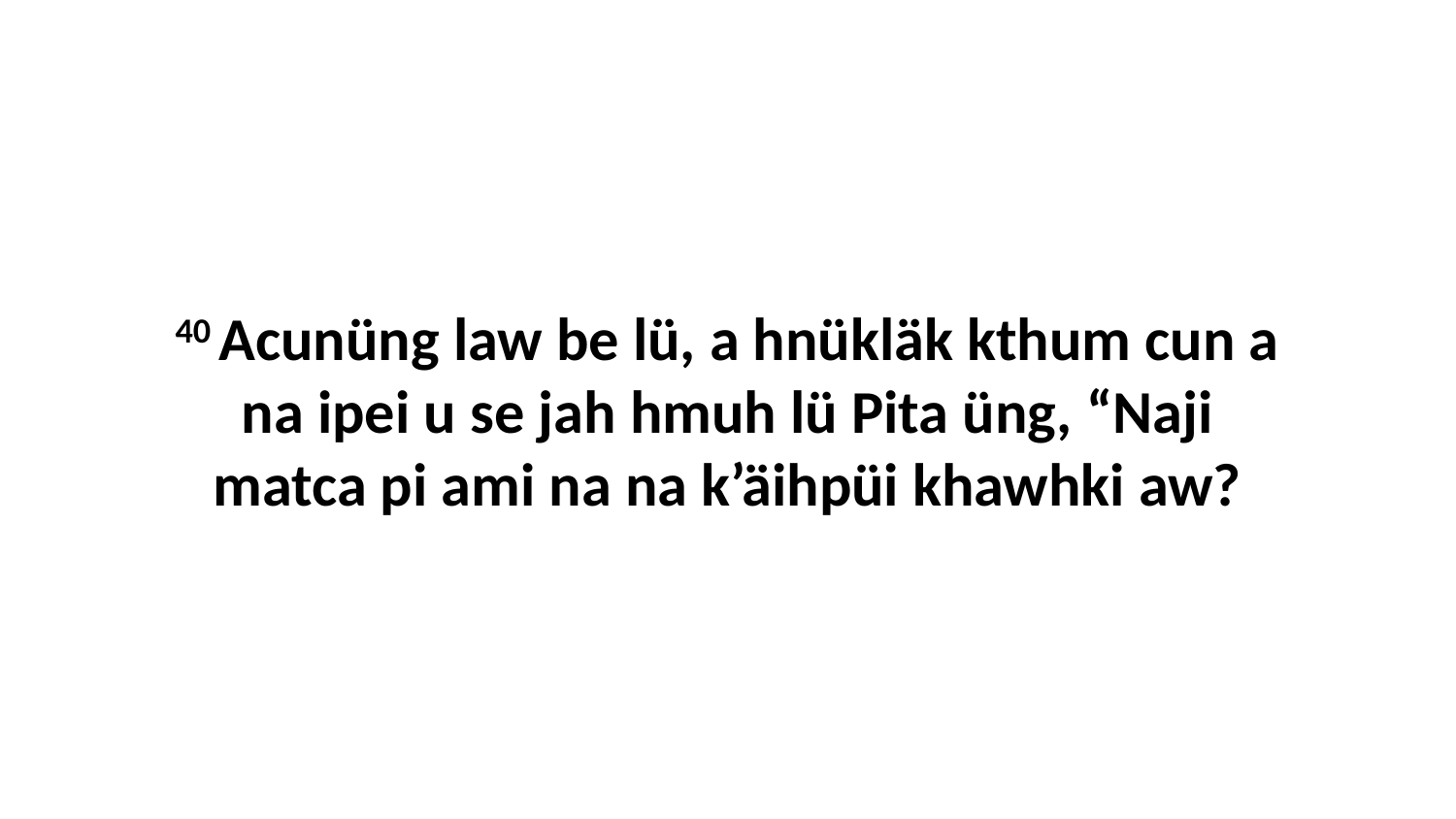

40 Acunüng law be lü, a hnükläk kthum cun a na ipei u se jah hmuh lü Pita üng, “Naji matca pi ami na na k’äihpüi khawhki aw?